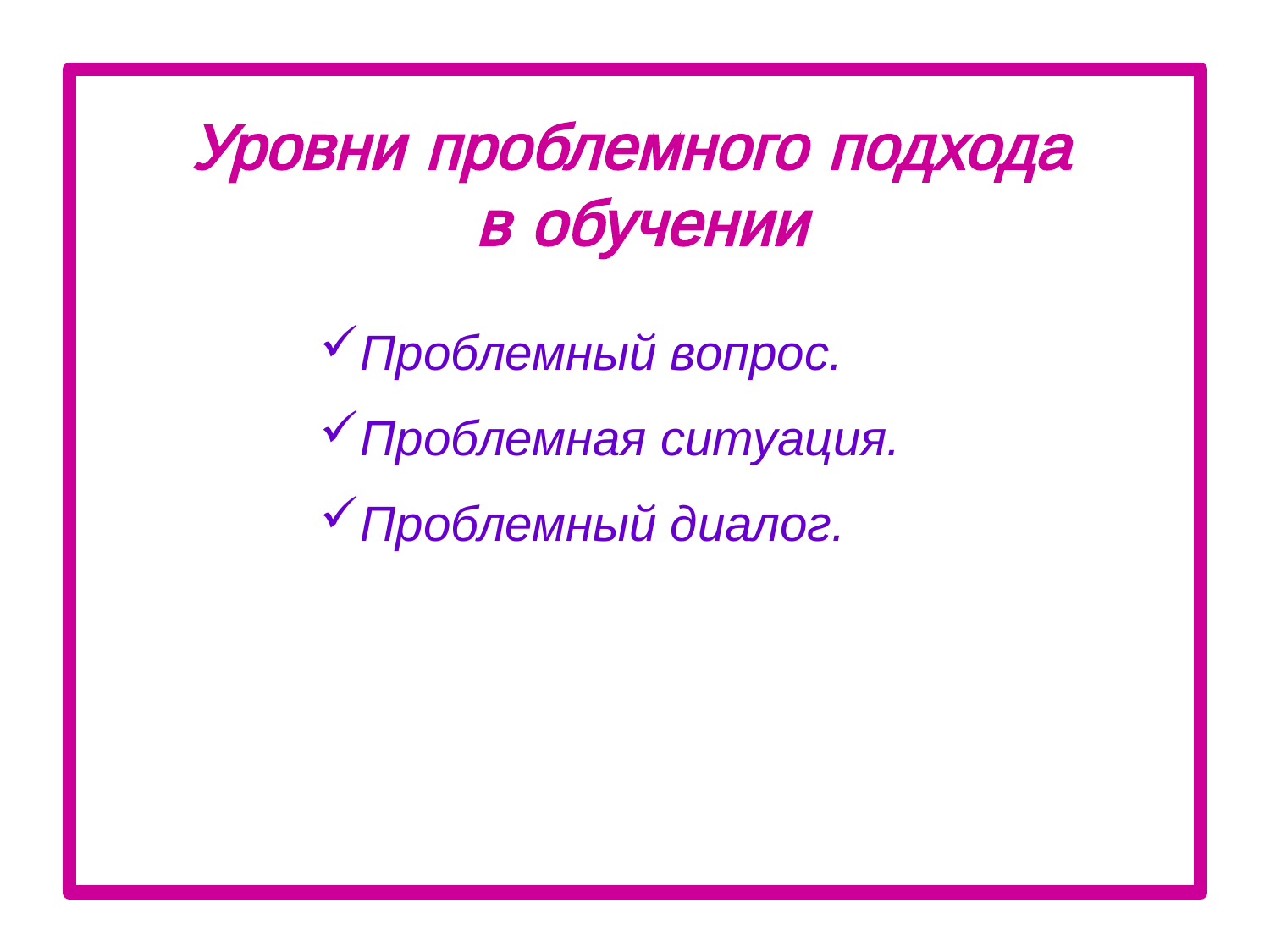

Проблемный вопрос.

Проблемная ситуация.

Проблемный диалог.

Уровни проблемного подхода
в обучении